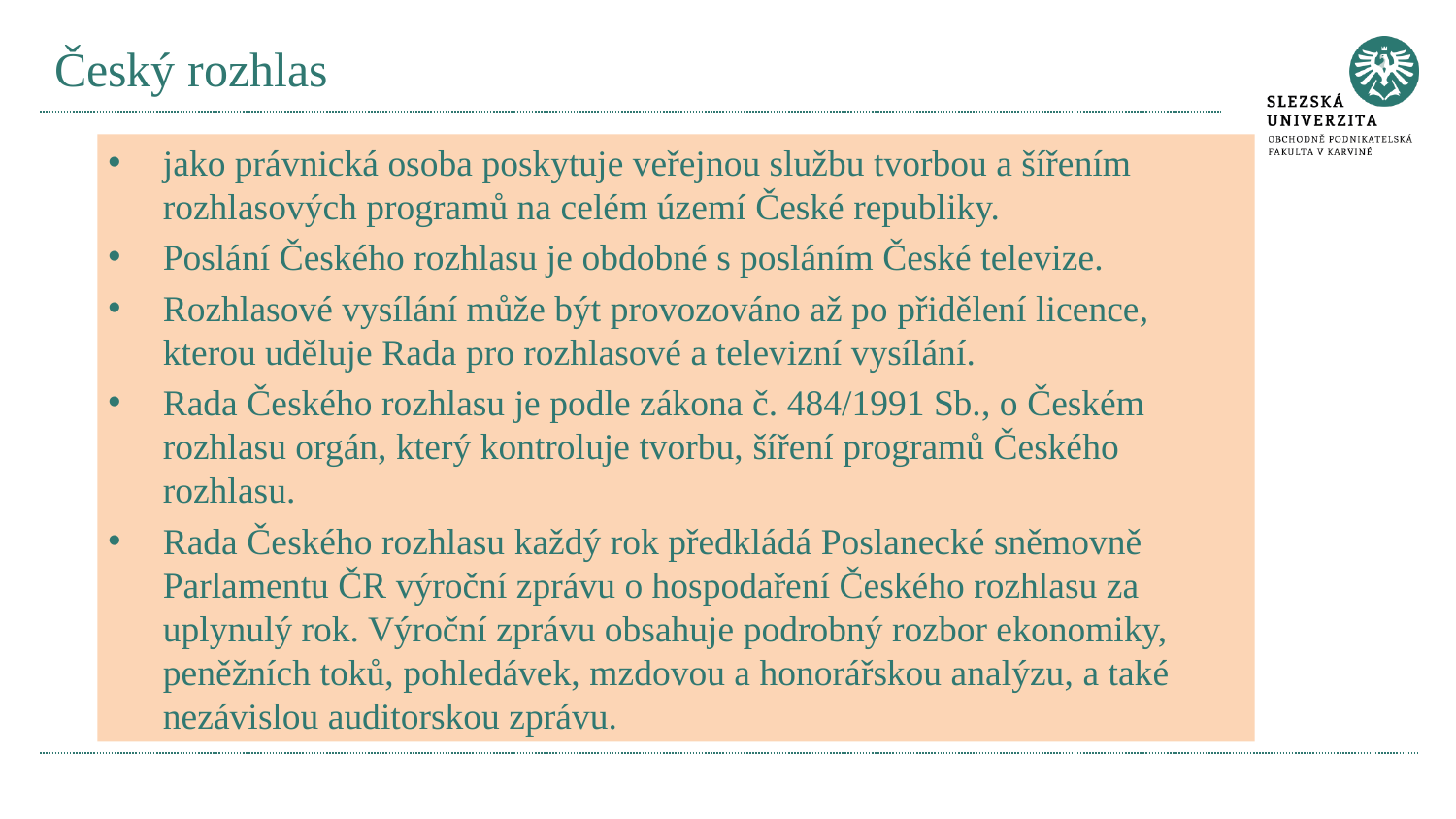

# Český rozhlas
jako právnická osoba poskytuje veřejnou službu tvorbou a šířením rozhlasových programů na celém území České republiky.
Poslání Českého rozhlasu je obdobné s posláním České televize.
Rozhlasové vysílání může být provozováno až po přidělení licence, kterou uděluje Rada pro rozhlasové a televizní vysílání.
Rada Českého rozhlasu je podle zákona č. 484/1991 Sb., o Českém rozhlasu orgán, který kontroluje tvorbu, šíření programů Českého rozhlasu.
Rada Českého rozhlasu každý rok předkládá Poslanecké sněmovně Parlamentu ČR výroční zprávu o hospodaření Českého rozhlasu za uplynulý rok. Výroční zprávu obsahuje podrobný rozbor ekonomiky, peněžních toků, pohledávek, mzdovou a honorářskou analýzu, a také nezávislou auditorskou zprávu.